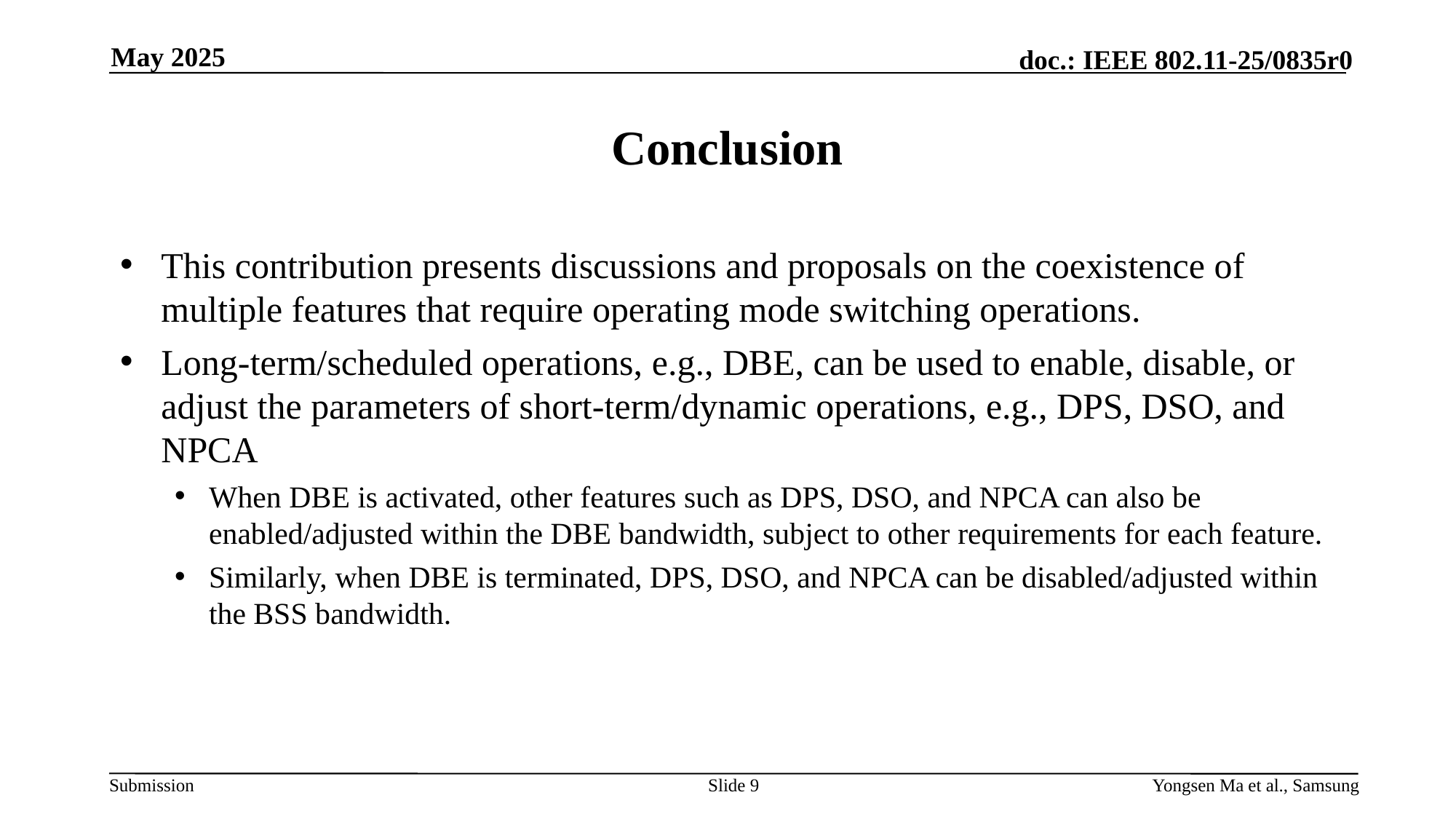

May 2025
# Conclusion
This contribution presents discussions and proposals on the coexistence of multiple features that require operating mode switching operations.
Long-term/scheduled operations, e.g., DBE, can be used to enable, disable, or adjust the parameters of short-term/dynamic operations, e.g., DPS, DSO, and NPCA
When DBE is activated, other features such as DPS, DSO, and NPCA can also be enabled/adjusted within the DBE bandwidth, subject to other requirements for each feature.
Similarly, when DBE is terminated, DPS, DSO, and NPCA can be disabled/adjusted within the BSS bandwidth.
Slide 9
Yongsen Ma et al., Samsung